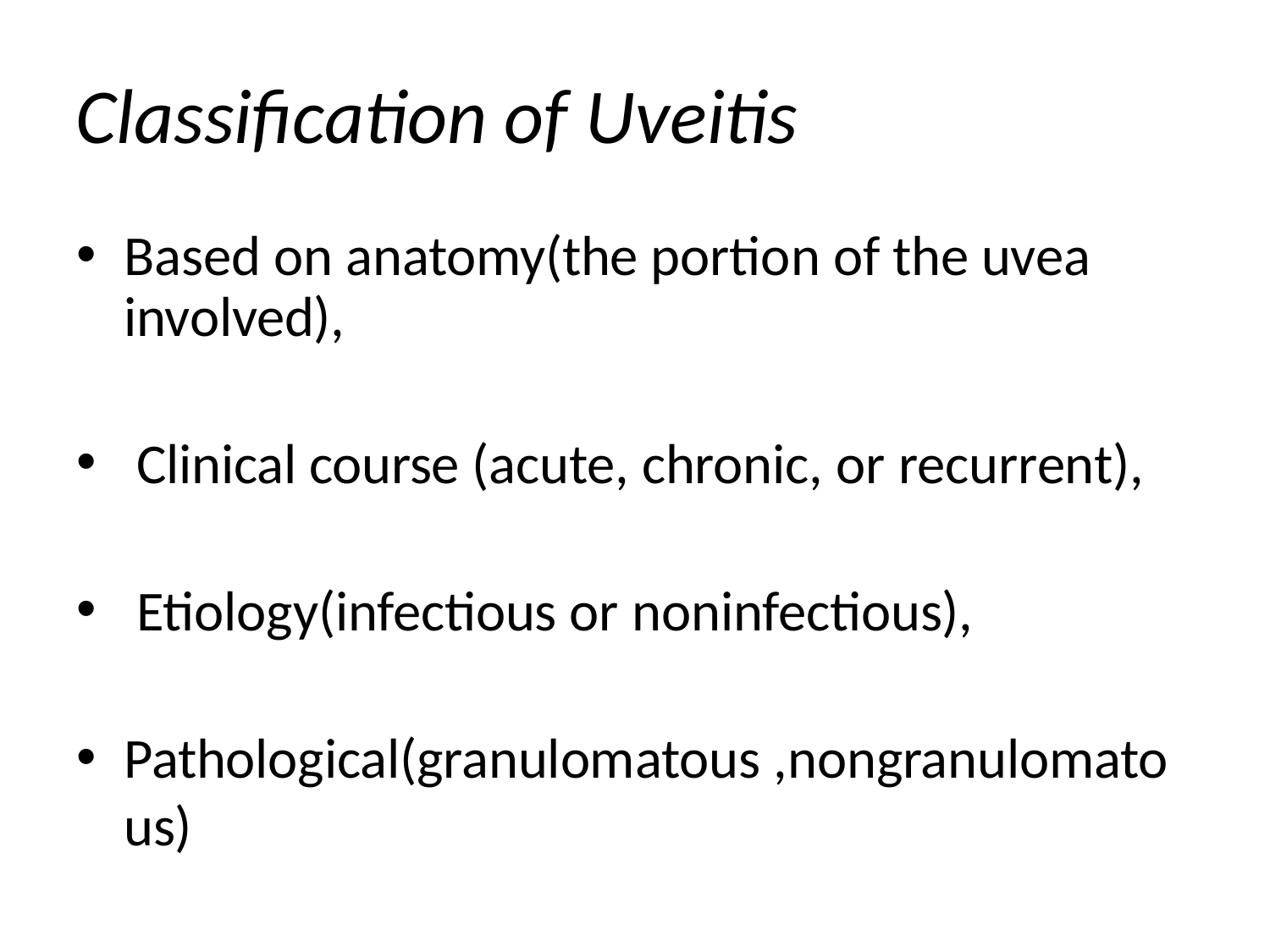

# Classification of Uveitis
Based on anatomy(the portion of the uvea  involved),

Clinical course (acute, chronic, or recurrent),

Etiology(infectious or noninfectious),

Pathological(granulomatous ,nongranulomatous)